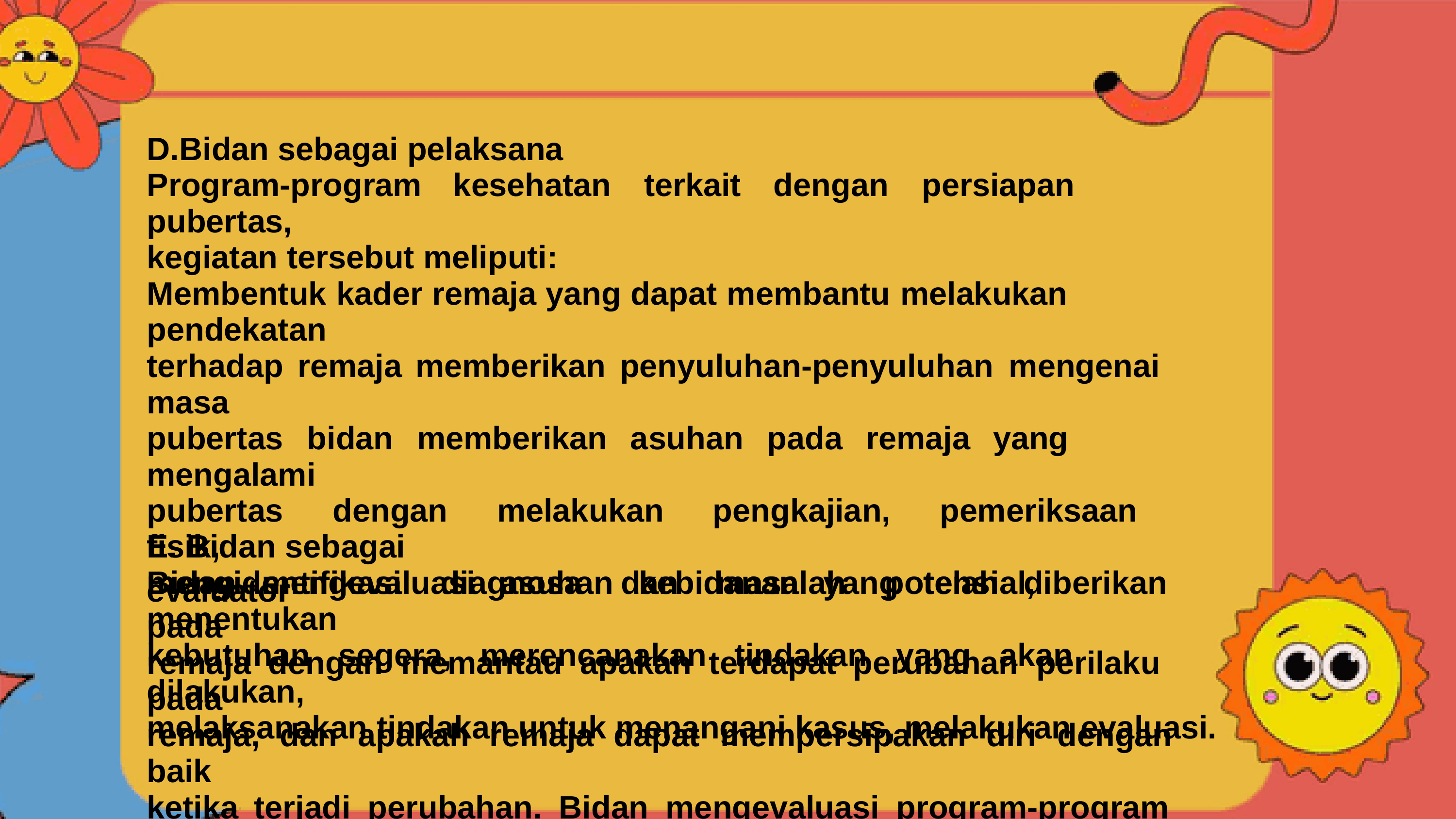

D.Bidan sebagai pelaksana
Program-program kesehatan terkait dengan persiapan pubertas,
kegiatan tersebut meliputi:
Membentuk kader remaja yang dapat membantu melakukan pendekatan
terhadap remaja memberikan penyuluhan-penyuluhan mengenai masa
pubertas bidan memberikan asuhan pada remaja yang mengalami
pubertas dengan melakukan pengkajian, pemeriksaan fisik,
mengidentifikasi diagnosa dan masalah potensial, menentukan
kebutuhan segera, merencanakan tindakan yang akan dilakukan,
melaksanakan tindakan untuk menangani kasus, melakukan evaluasi.
E. Bidan sebagai evaluator
Bidan mengevaluasi asuhan kebidanan yang telah diberikan pada
remaja dengan memantau apakah terdapat perubahan perilaku pada
remaja, dan apakah remaja dapat mempersipakan diri dengan baik
ketika terjadi perubahan. Bidan mengevaluasi program-program yang
telah dirancang dan diterapkan apakah efektif dan efisien ataukah perlu
perubahan